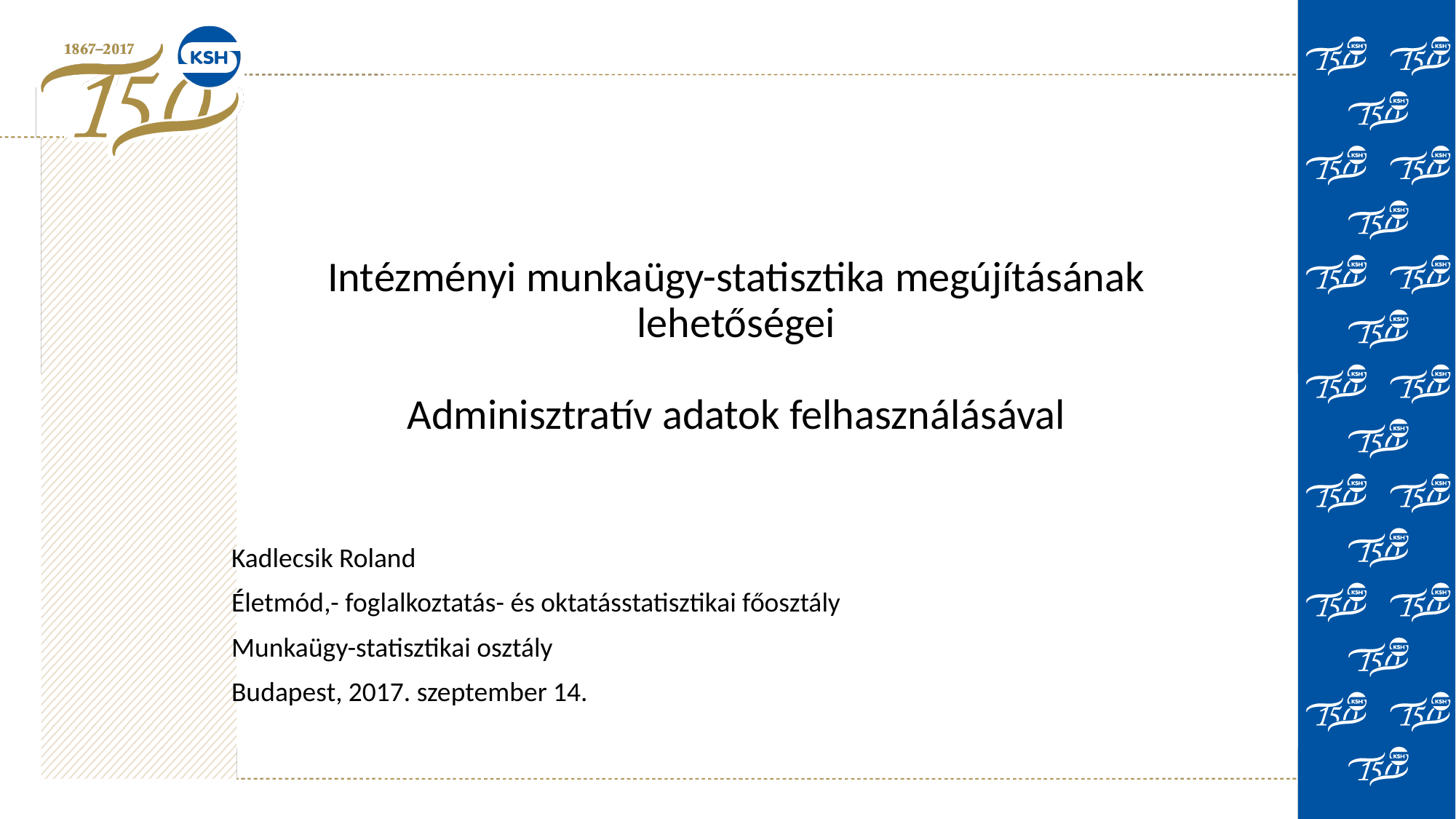

# Intézményi munkaügy-statisztika megújításának lehetőségei Adminisztratív adatok felhasználásával
Kadlecsik Roland
Életmód,- foglalkoztatás- és oktatásstatisztikai főosztály
Munkaügy-statisztikai osztály
Budapest, 2017. szeptember 14.